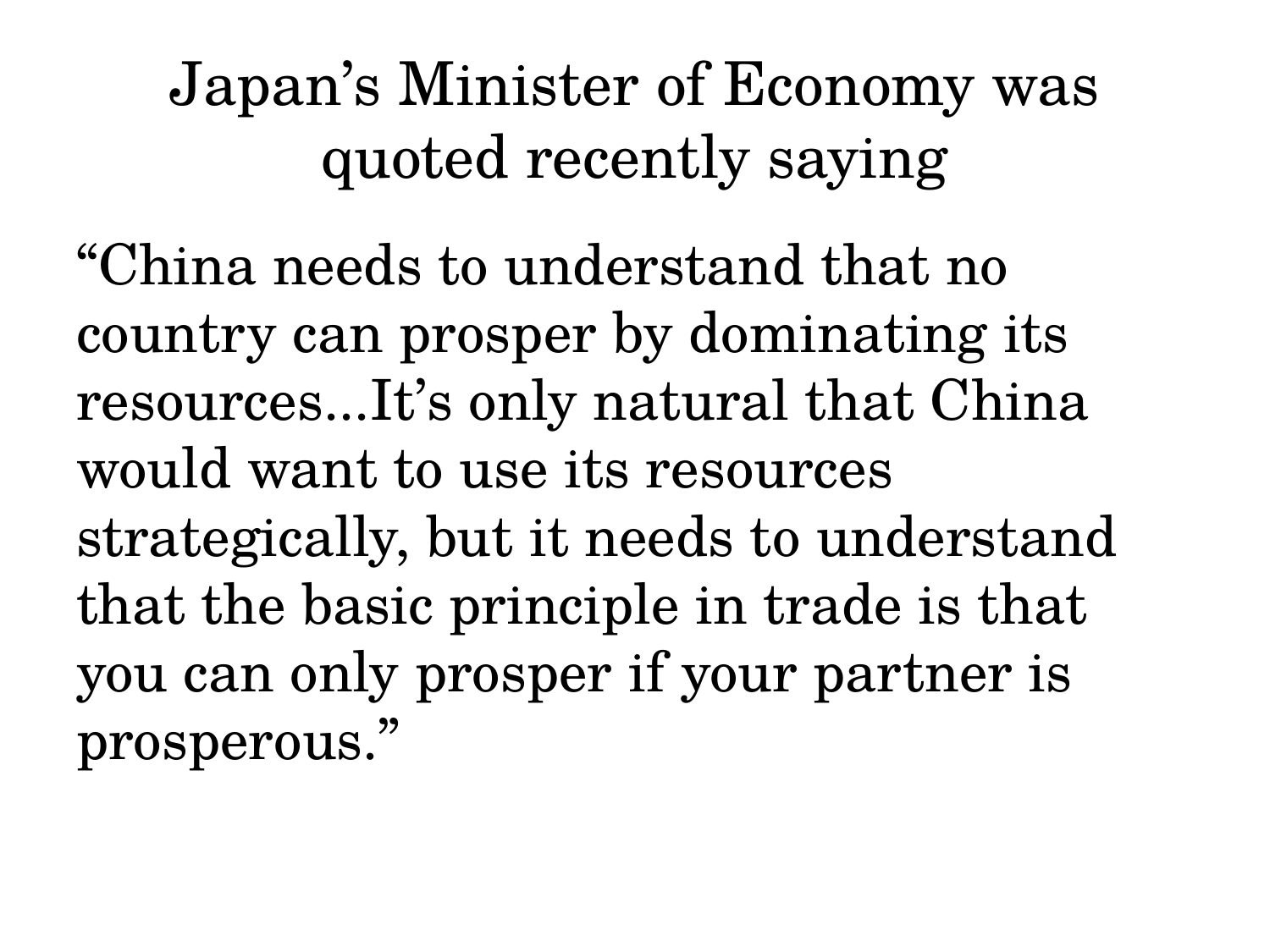

# Japan’s Minister of Economy was quoted recently saying
“China needs to understand that no country can prosper by dominating its resources...It’s only natural that China would want to use its resources strategically, but it needs to understand that the basic principle in trade is that you can only prosper if your partner is prosperous.”